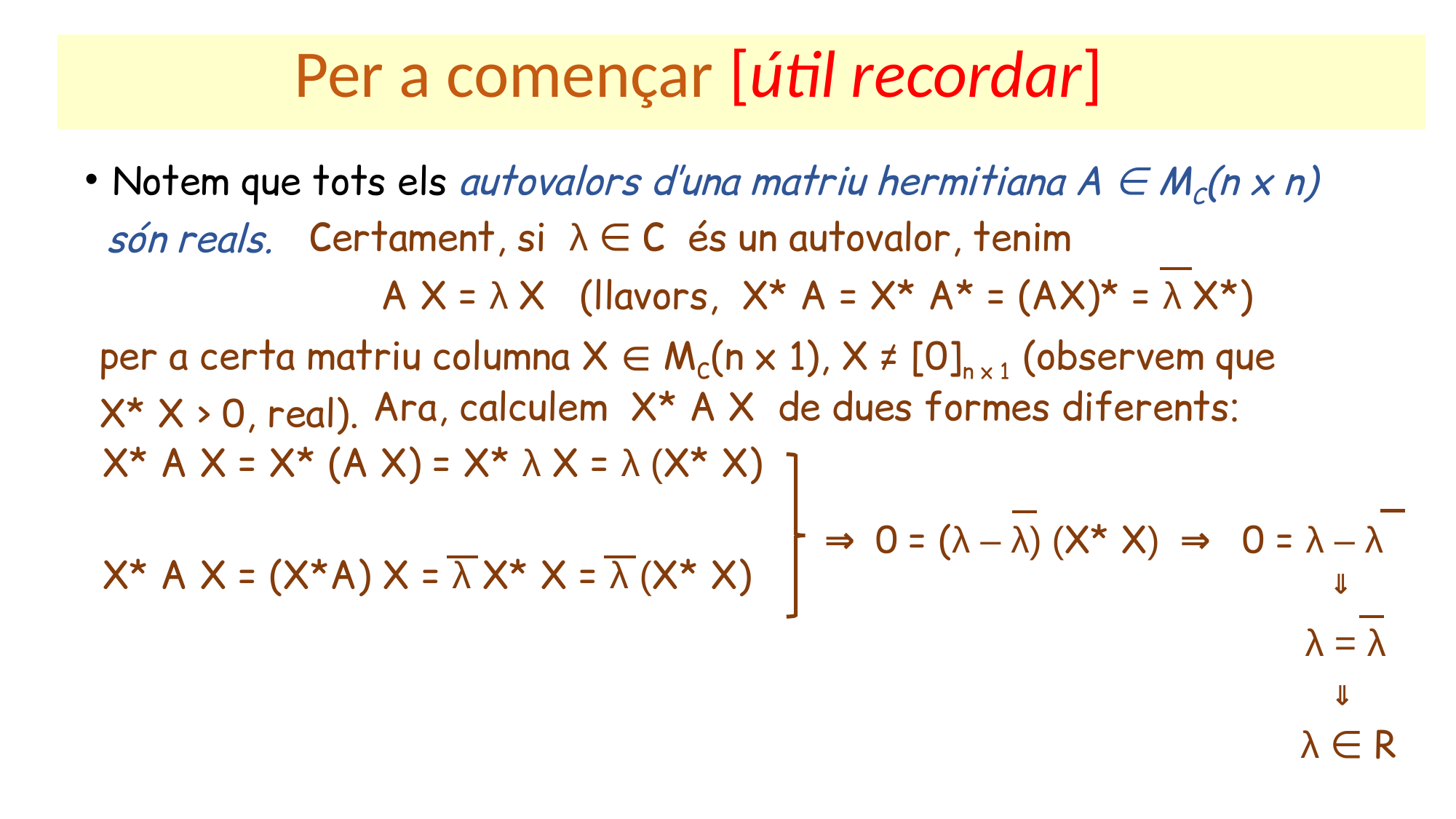

Per a començar [útil recordar]

                Certament, si  λ ∈ C  és un autovalor, tenim
                           A X = λ X   (llavors,  X* A = X* A* = (AX)* = λ X*)
  per a certa matriu columna X ∈ MC(n x 1), X ≠ [0]n x 1  (observem que
  X* X > 0, real).

Notem que tots els autovalors d’una matriu hermitiana A ∈ MC(n x n)
  són reals.

                           Ara, calculem  X* A X  de dues formes diferents:
   X* A X = X* (A X) = X* λ X = λ (X* X)

   X* A X = (X*A) X = λ X* X = λ (X* X)

⇒  0 = (λ – λ) (X* X)  ⇒  0 = λ – λ

⇒
λ = λ
⇒
λ ∈ R